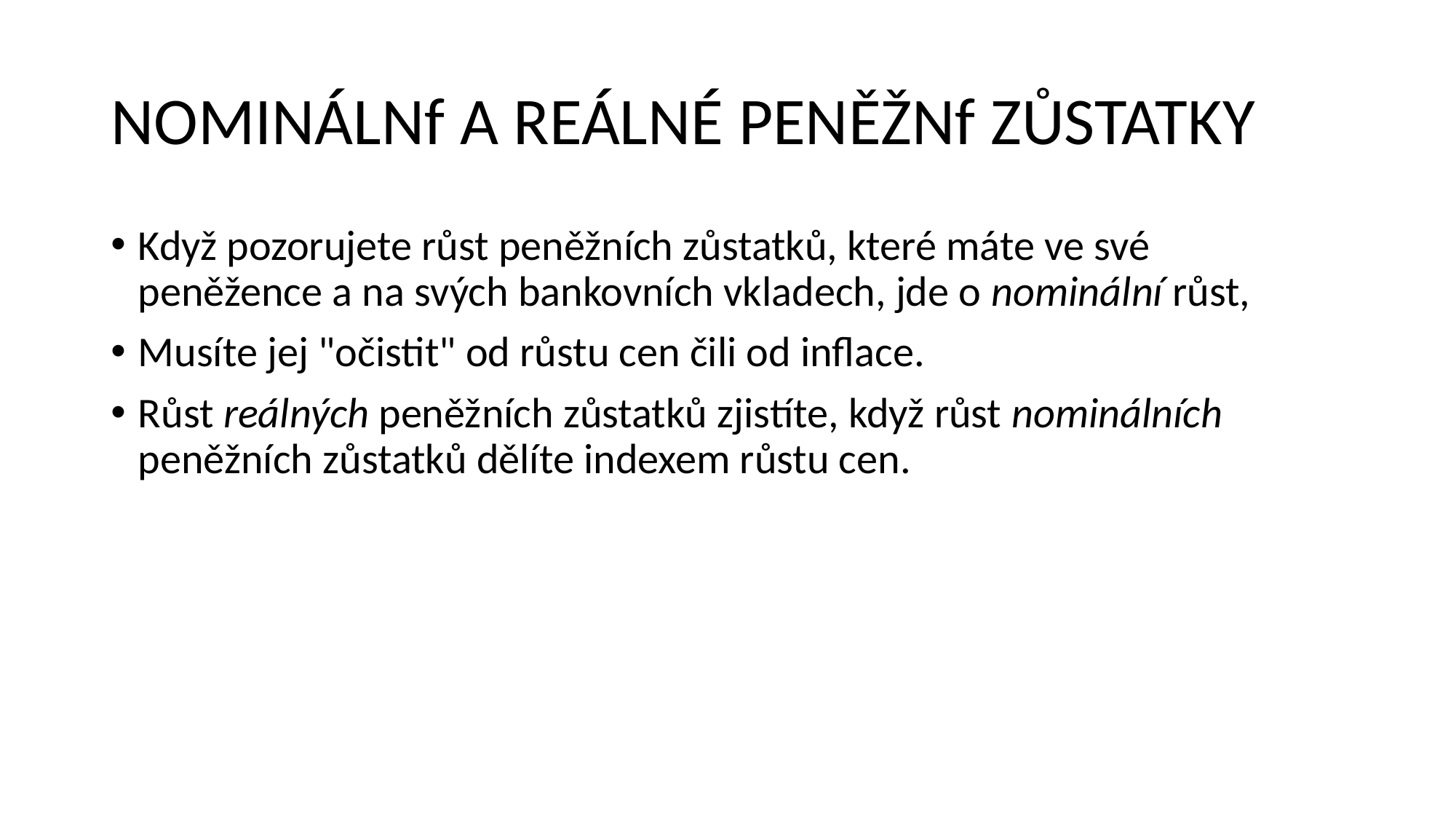

# NOMINÁLNf A REÁLNÉ PENĚŽNf ZŮSTATKY
Když pozorujete růst peněžních zůstatků, které máte ve své peněžence a na svých bankovních vkladech, jde o nominální růst,
Musíte jej "očistit" od růstu cen čili od inflace.
Růst reálných peněžních zůstatků zjistíte, když růst nominálních peněžních zůstatků dělíte indexem růstu cen.